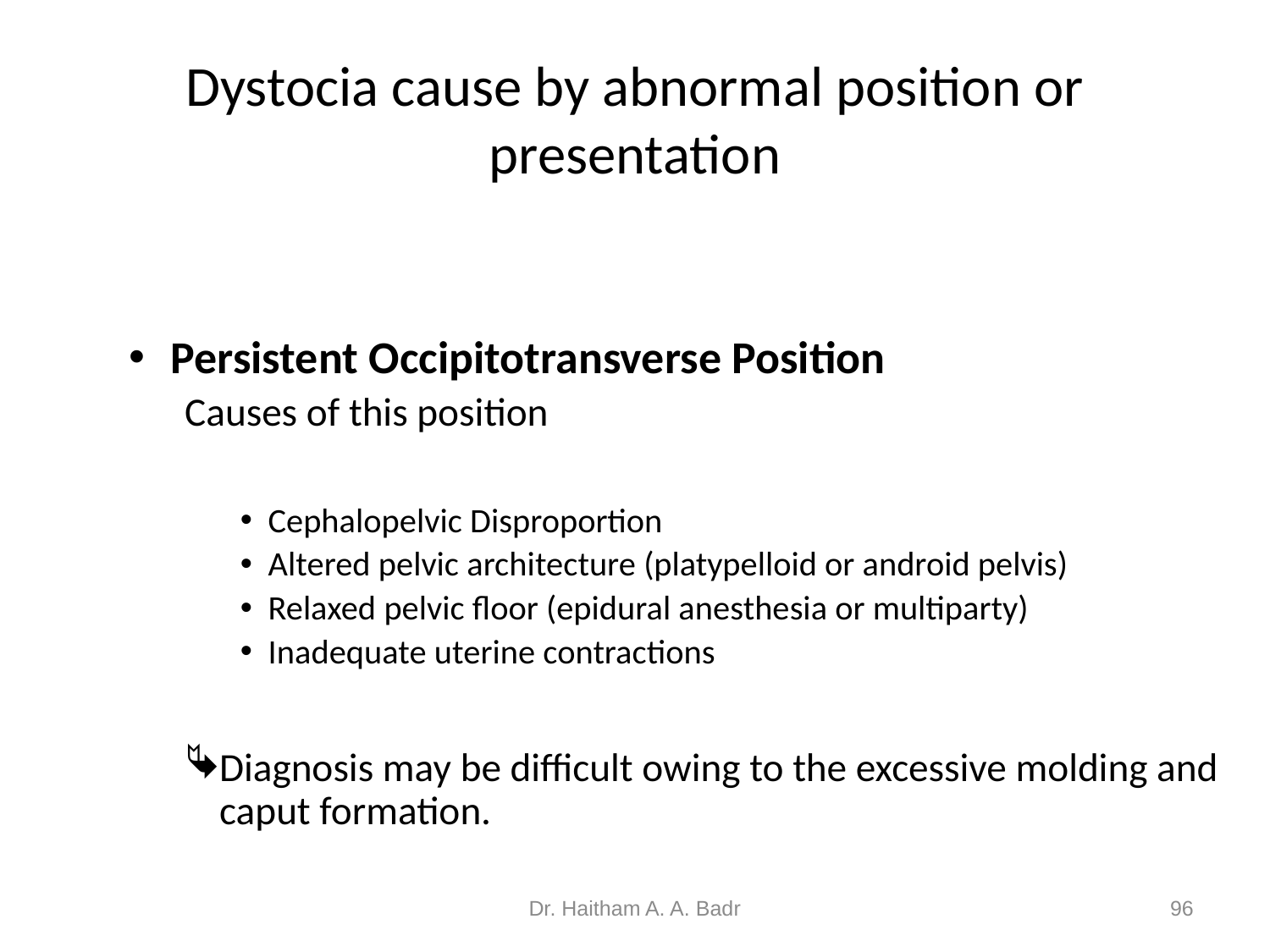

# Dystocia cause by abnormal position or presentation
Persistent Occipitotransverse Position
Causes of this position

Cephalopelvic Disproportion
Altered pelvic architecture (platypelloid or android pelvis)
Relaxed pelvic floor (epidural anesthesia or multiparty)
Inadequate uterine contractions

Diagnosis may be difficult owing to the excessive molding and caput formation.

Dr. Haitham A. A. Badr
96